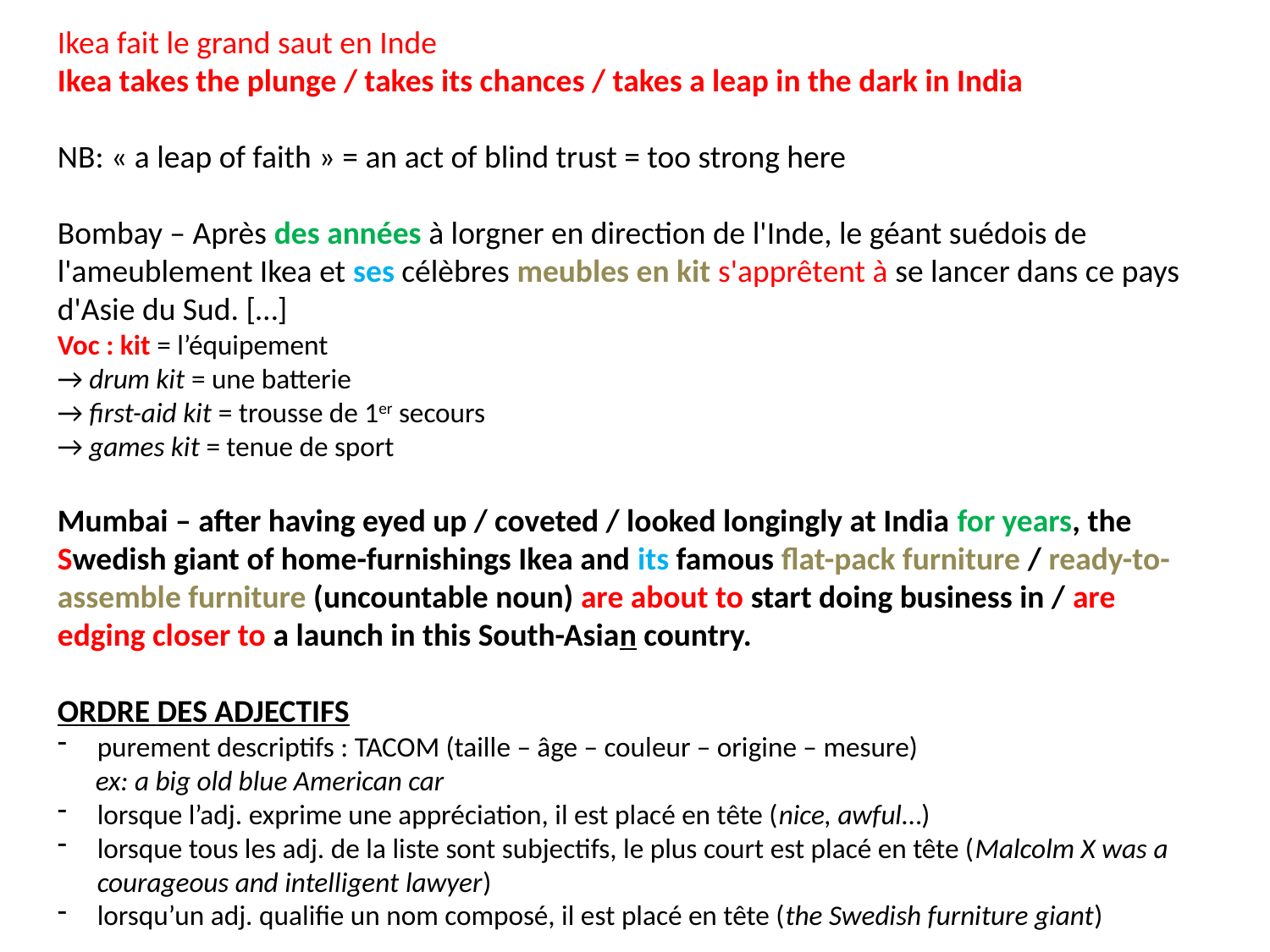

Ikea fait le grand saut en Inde
Ikea takes the plunge / takes its chances / takes a leap in the dark in India

NB: « a leap of faith » = an act of blind trust = too strong here

Bombay – Après des années à lorgner en direction de l'Inde, le géant suédois de l'ameublement Ikea et ses célèbres meubles en kit s'apprêtent à se lancer dans ce pays d'Asie du Sud. […]
Voc : kit = l’équipement
→ drum kit = une batterie
→ first-aid kit = trousse de 1er secours
→ games kit = tenue de sport

Mumbai – after having eyed up / coveted / looked longingly at India for years, the Swedish giant of home-furnishings Ikea and its famous flat-pack furniture / ready-to-assemble furniture (uncountable noun) are about to start doing business in / are edging closer to a launch in this South-Asian country.

ORDRE DES ADJECTIFS
purement descriptifs : TACOM (taille – âge – couleur – origine – mesure)
      ex: a big old blue American car
lorsque l’adj. exprime une appréciation, il est placé en tête (nice, awful…)
lorsque tous les adj. de la liste sont subjectifs, le plus court est placé en tête (Malcolm X was a courageous and intelligent lawyer)
lorsqu’un adj. qualifie un nom composé, il est placé en tête (the Swedish furniture giant)